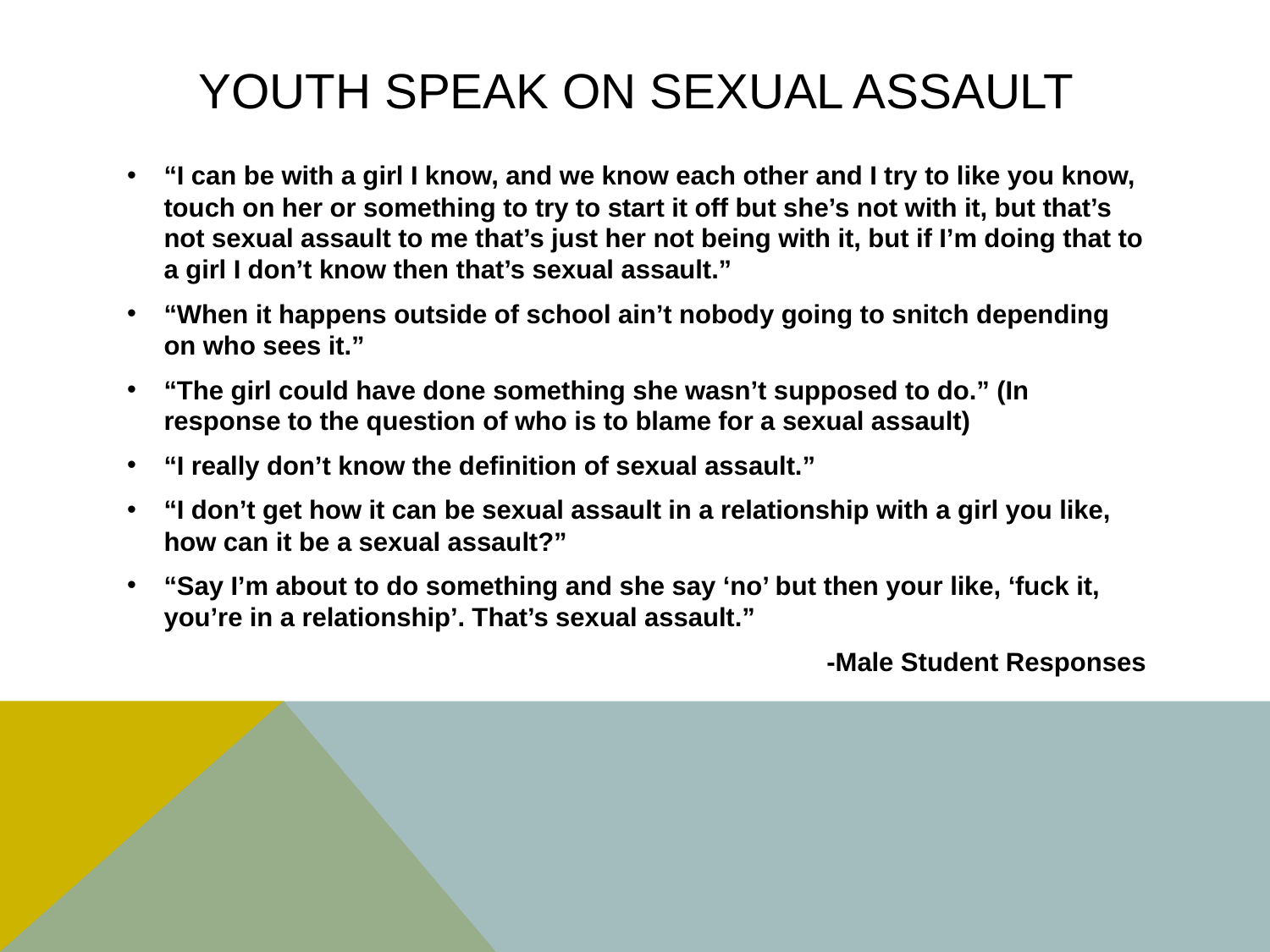

# Youth Speak on Sexual Assault
“I can be with a girl I know, and we know each other and I try to like you know, touch on her or something to try to start it off but she’s not with it, but that’s not sexual assault to me that’s just her not being with it, but if I’m doing that to a girl I don’t know then that’s sexual assault.”
“When it happens outside of school ain’t nobody going to snitch depending on who sees it.”
“The girl could have done something she wasn’t supposed to do.” (In response to the question of who is to blame for a sexual assault)
“I really don’t know the definition of sexual assault.”
“I don’t get how it can be sexual assault in a relationship with a girl you like, how can it be a sexual assault?”
“Say I’m about to do something and she say ‘no’ but then your like, ‘fuck it, you’re in a relationship’. That’s sexual assault.”
-Male Student Responses